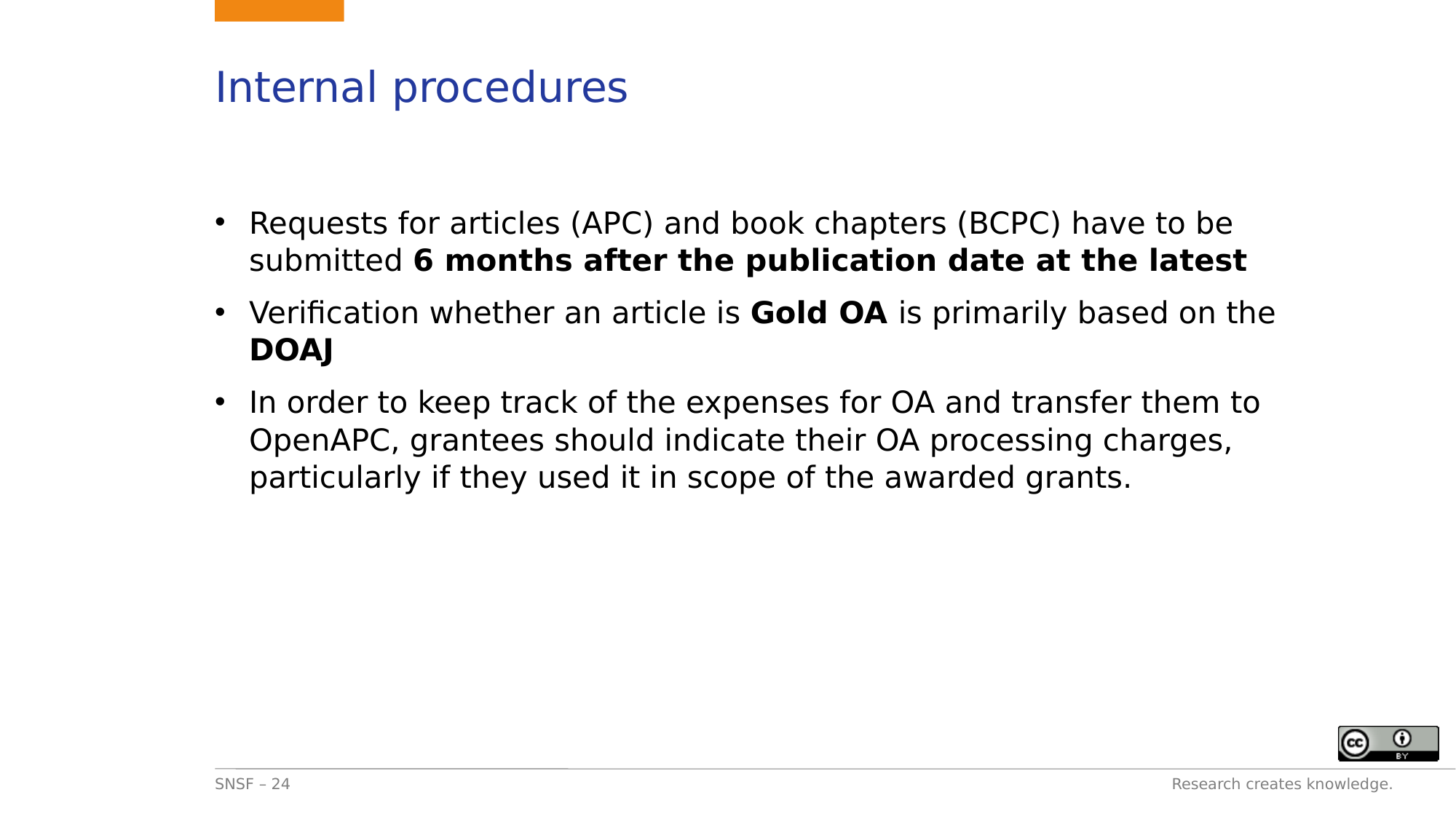

# Internal procedures
Requests for articles (APC) and book chapters (BCPC) have to be submitted 6 months after the publication date at the latest
Verification whether an article is Gold OA is primarily based on the DOAJ
In order to keep track of the expenses for OA and transfer them to OpenAPC, grantees should indicate their OA processing charges, particularly if they used it in scope of the awarded grants.